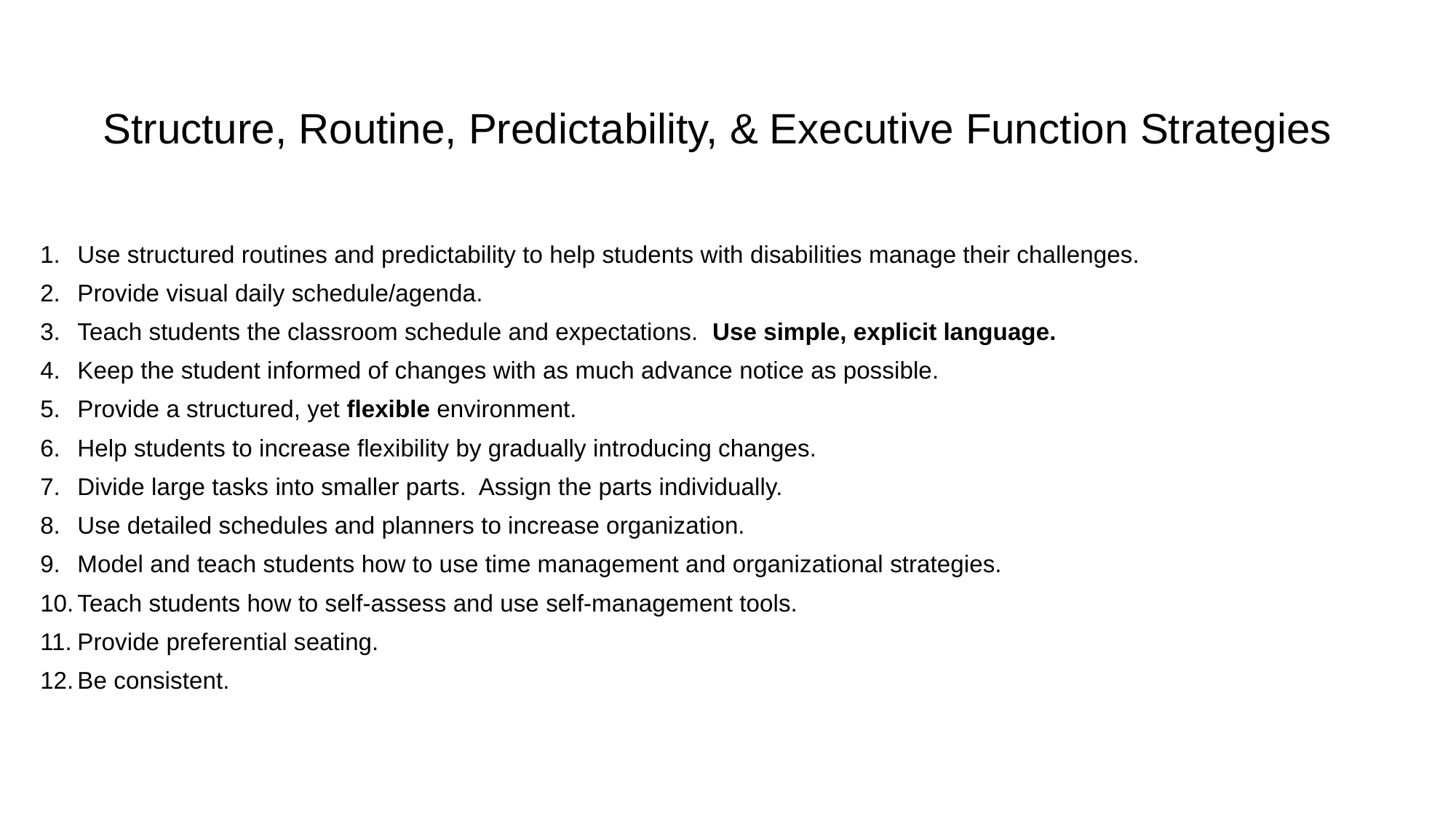

# Structure, Routine, Predictability, & Executive Function Strategies
Use structured routines and predictability to help students with disabilities manage their challenges.
Provide visual daily schedule/agenda.
Teach students the classroom schedule and expectations.  Use simple, explicit language.
Keep the student informed of changes with as much advance notice as possible.
Provide a structured, yet flexible environment.
Help students to increase flexibility by gradually introducing changes.
Divide large tasks into smaller parts.  Assign the parts individually.
Use detailed schedules and planners to increase organization.
Model and teach students how to use time management and organizational strategies.
Teach students how to self-assess and use self-management tools.
Provide preferential seating.
Be consistent.